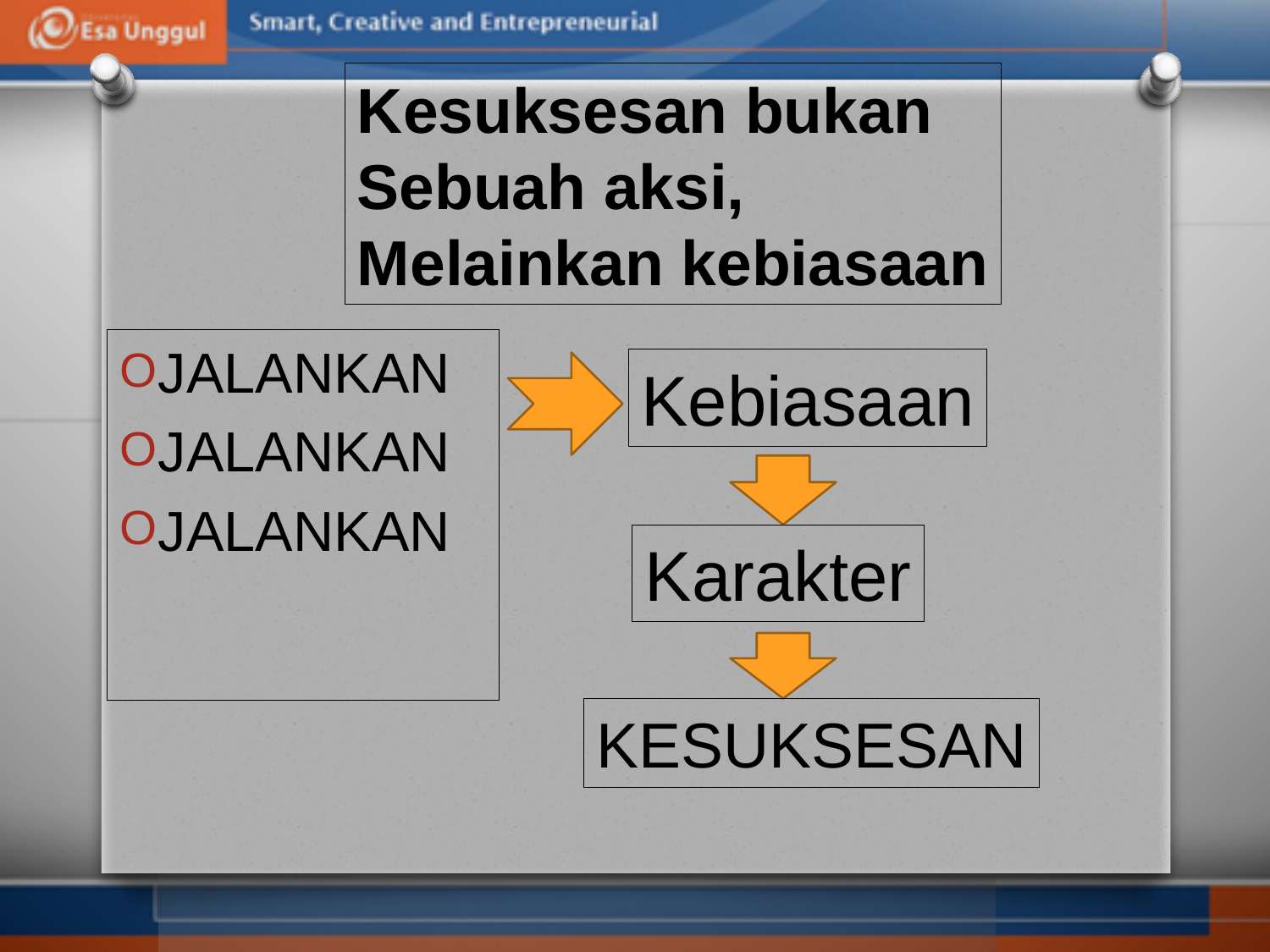

Kesuksesan bukan
Sebuah aksi,
Melainkan kebiasaan
JALANKAN
JALANKAN
JALANKAN
Kebiasaan

Karakter

KESUKSESAN